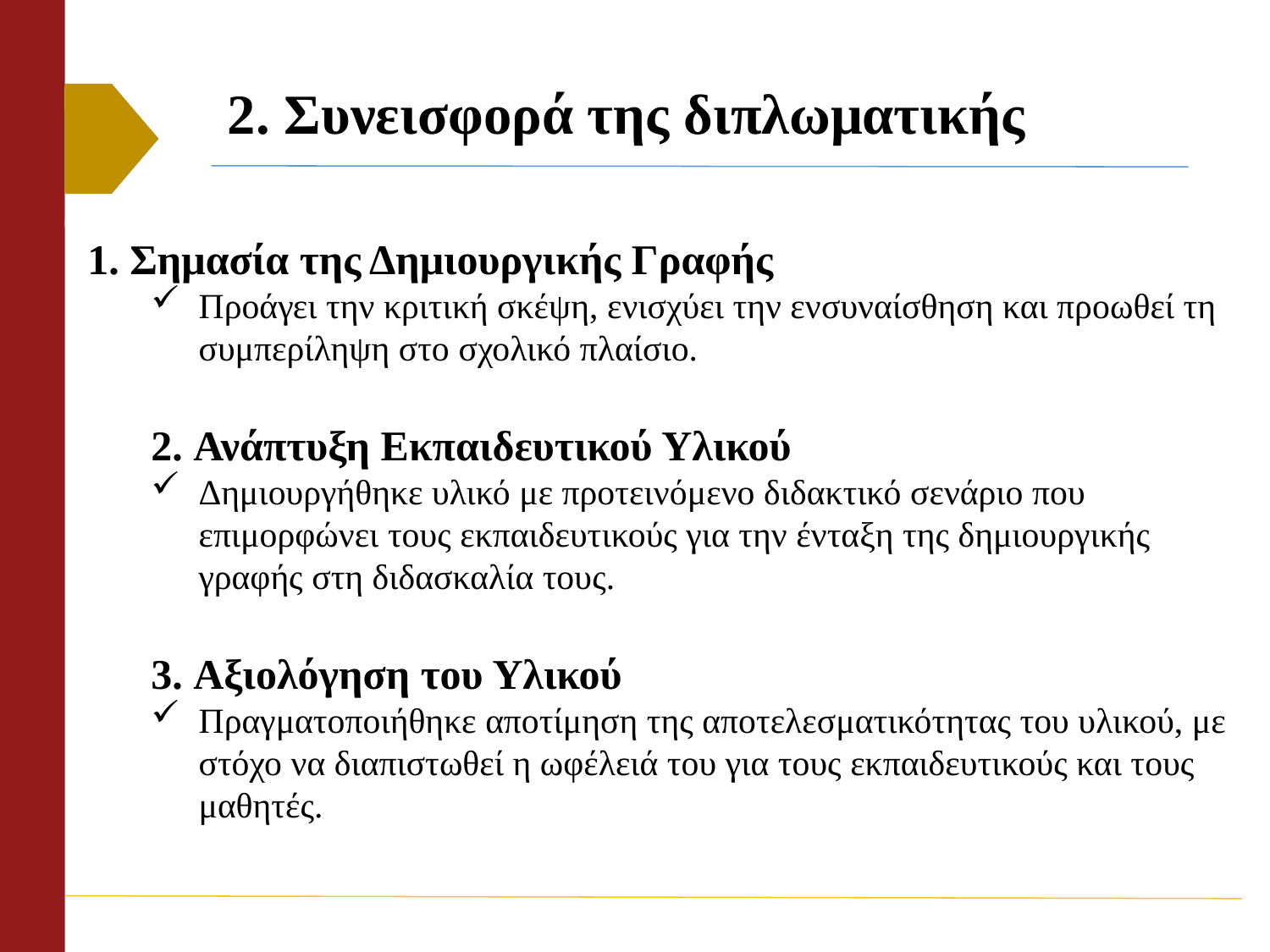

# 2. Συνεισφορά της διπλωματικής
 Σημασία της Δημιουργικής Γραφής
Προάγει την κριτική σκέψη, ενισχύει την ενσυναίσθηση και προωθεί τη συμπερίληψη στο σχολικό πλαίσιο.

 Ανάπτυξη Εκπαιδευτικού Υλικού
Δημιουργήθηκε υλικό με προτεινόμενο διδακτικό σενάριο που επιμορφώνει τους εκπαιδευτικούς για την ένταξη της δημιουργικής γραφής στη διδασκαλία τους.

 Αξιολόγηση του Υλικού
Πραγματοποιήθηκε αποτίμηση της αποτελεσματικότητας του υλικού, με στόχο να διαπιστωθεί η ωφέλειά του για τους εκπαιδευτικούς και τους μαθητές.